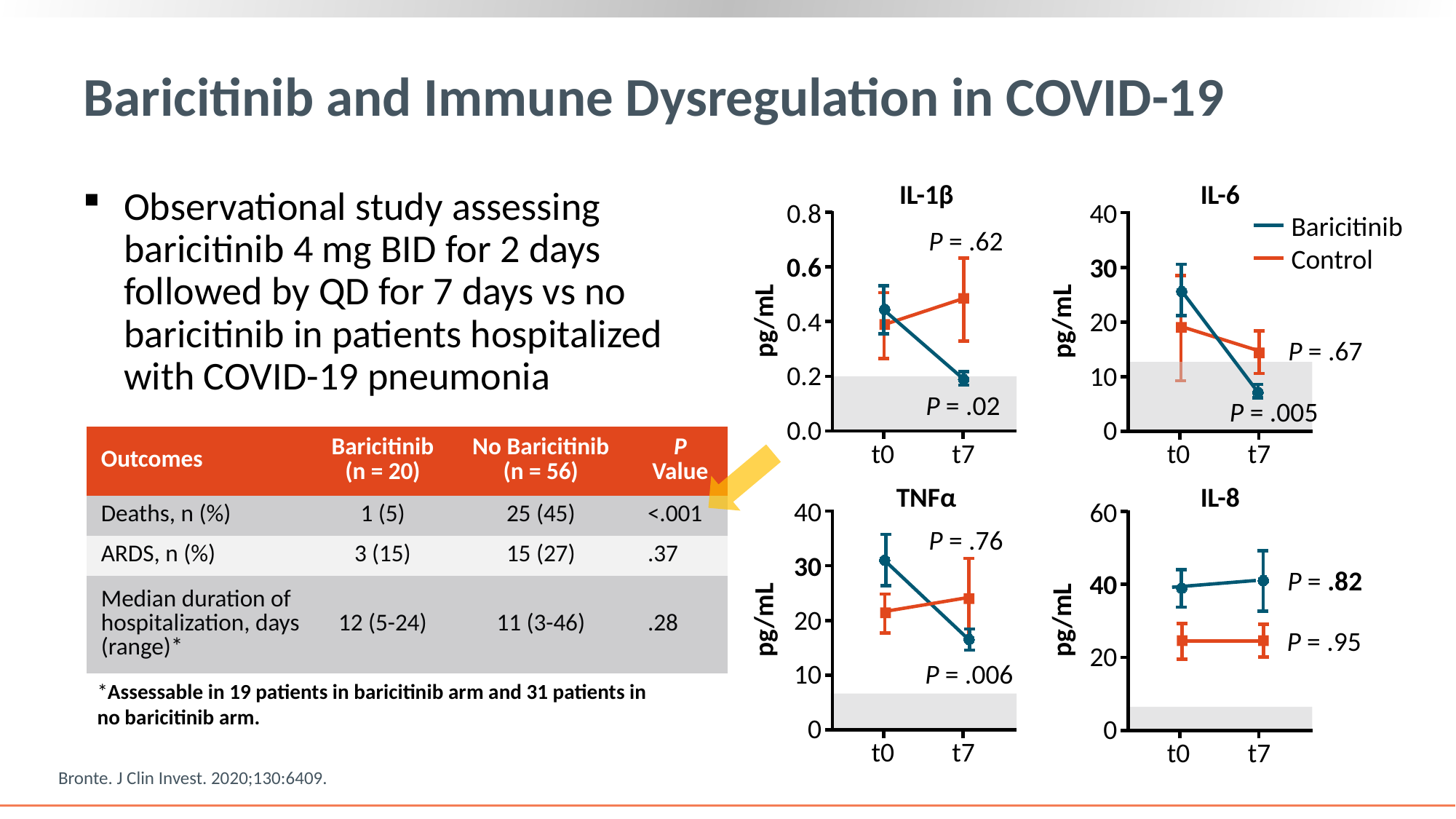

# Baricitinib and Immune Dysregulation in COVID-19
IL-1β
IL-6
Observational study assessing baricitinib 4 mg BID for 2 days followed by QD for 7 days vs no baricitinib in patients hospitalized with COVID-19 pneumonia
0.8
P = .62
0.6
0.4
pg/mL
0.2

P = .02
0.0
t0
t7
40
30
20
pg/mL
10

P = .005
0
t0
t7
Baricitinib
Control

P = .67
| Outcomes | Baricitinib (n = 20) | No Baricitinib (n = 56) | P Value |
| --- | --- | --- | --- |
| Deaths, n (%) | 1 (5) | 25 (45) | <.001 |
| ARDS, n (%) | 3 (15) | 15 (27) | .37 |
| Median duration of hospitalization, days (range)\* | 12 (5-24) | 11 (3-46) | .28 |

TNFα
IL-8
40
P = .76
30
20
pg/mL
P = .006
10

0
t0
t7
60
P = .82
40
pg/mL
P = .95
20
0

t0
t7

*Assessable in 19 patients in baricitinib arm and 31 patients in no baricitinib arm.
Bronte. J Clin Invest. 2020;130:6409.